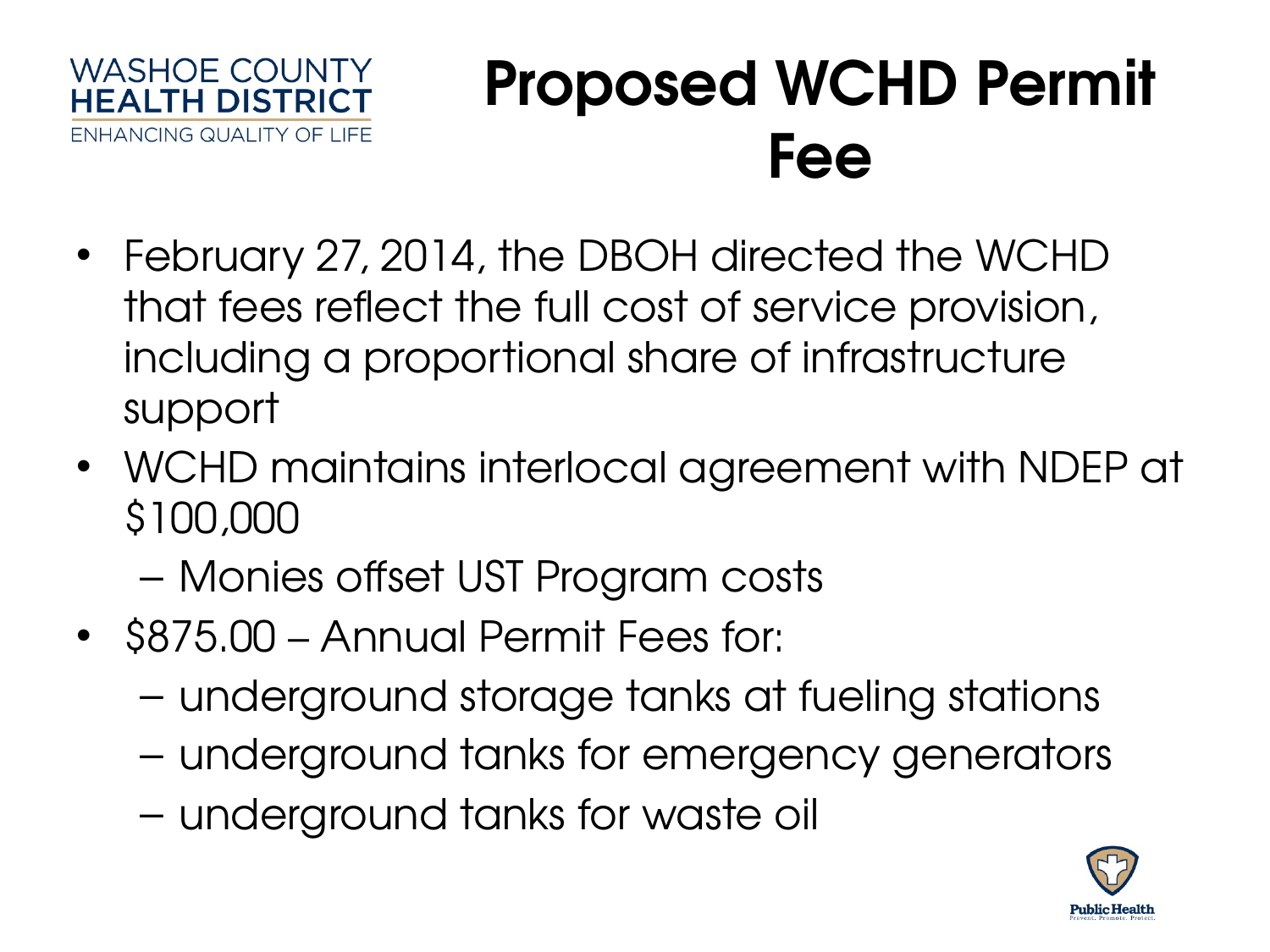

# Proposed WCHD Permit Fee
February 27, 2014, the DBOH directed the WCHD that fees reflect the full cost of service provision, including a proportional share of infrastructure support
WCHD maintains interlocal agreement with NDEP at $100,000
Monies offset UST Program costs
$875.00 – Annual Permit Fees for:
underground storage tanks at fueling stations
underground tanks for emergency generators
underground tanks for waste oil